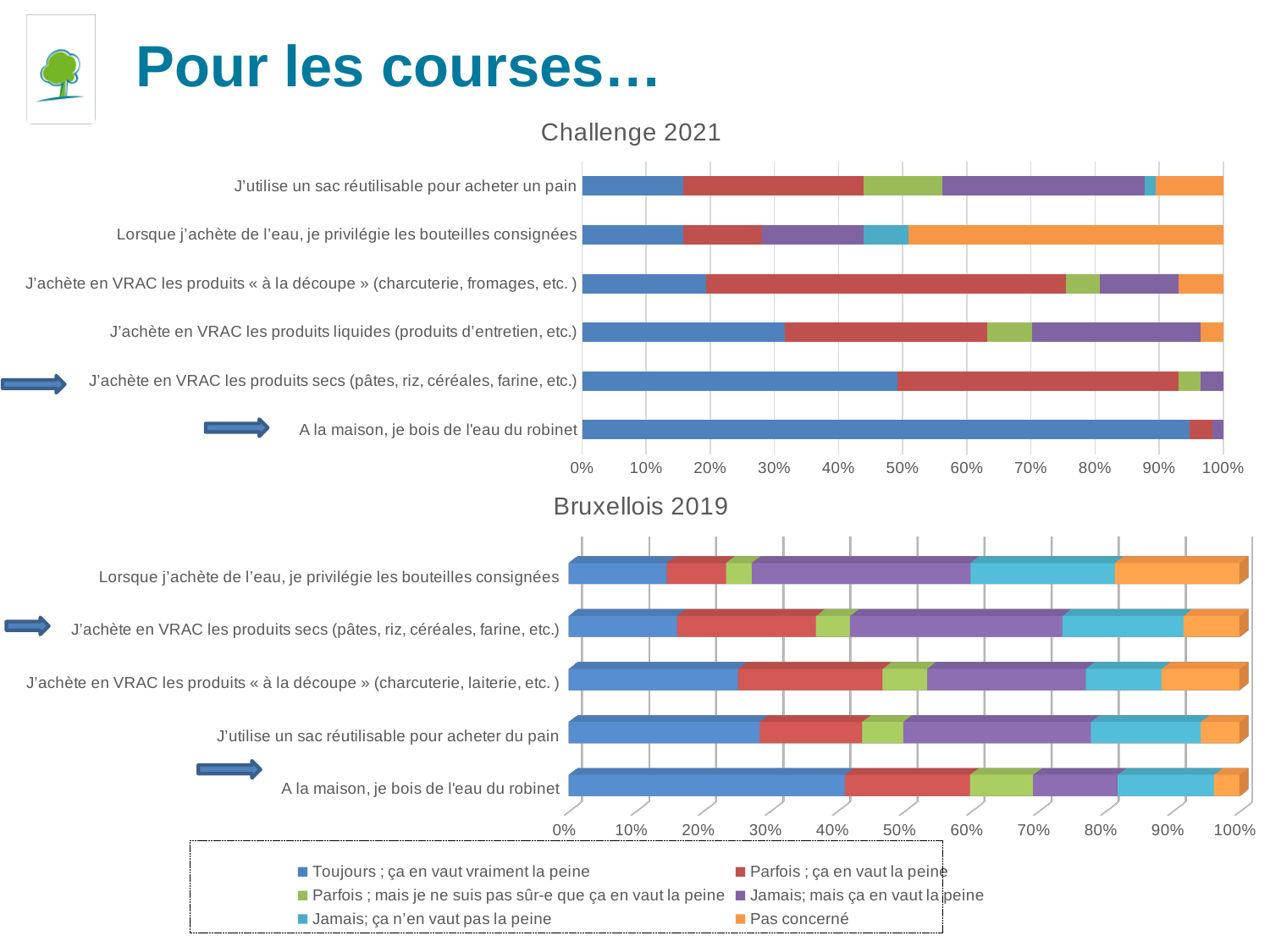

# Pour les courses…

### Chart: Challenge 2021

| Category | Toujours ; ça en vaut vraiment la peine | Parfois ; ça en vaut la peine | Parfois ; mais je ne suis pas sûr-e que ça en vaut la peine | Jamais; mais ça en vaut la peine | Jamais; ça n’en vaut pas la peine | Non concerné.e |
|---|---|---|---|---|---|---|
| A la maison, je bois de l'eau du robinet | 54.0 | 2.0 | 0.0 | 1.0 | 0.0 | 0.0 |
| J’achète en VRAC les produits secs (pâtes, riz, céréales, farine, etc.) | 28.0 | 25.0 | 2.0 | 2.0 | 0.0 | 0.0 |
| J’achète en VRAC les produits liquides (produits d’entretien, etc.) | 18.0 | 18.0 | 4.0 | 15.0 | 0.0 | 2.0 |
| J’achète en VRAC les produits « à la découpe » (charcuterie, fromages, etc. ) | 11.0 | 32.0 | 3.0 | 7.0 | 0.0 | 4.0 |
| Lorsque j’achète de l’eau, je privilégie les bouteilles consignées | 9.0 | 7.0 | 0.0 | 9.0 | 4.0 | 28.0 |
| J’utilise un sac réutilisable pour acheter un pain | 9.0 | 16.0 | 7.0 | 18.0 | 1.0 | 6.0 |

[unsupported chart]